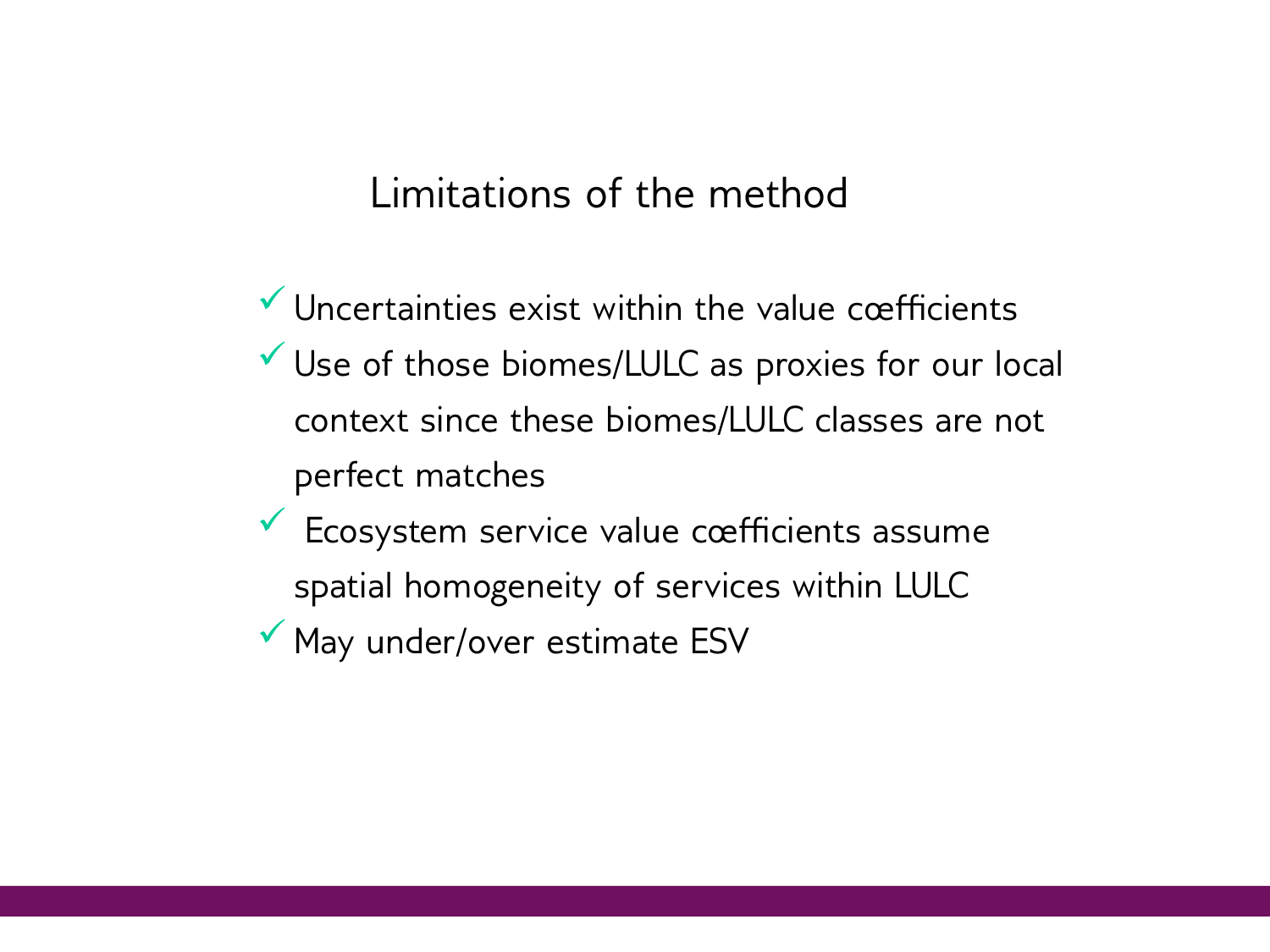

# Limitations of the method
Uncertainties exist within the value coefficients
Use of those biomes/LULC as proxies for our local context since these biomes/LULC classes are not perfect matches
 Ecosystem service value coefficients assume spatial homogeneity of services within LULC
May under/over estimate ESV